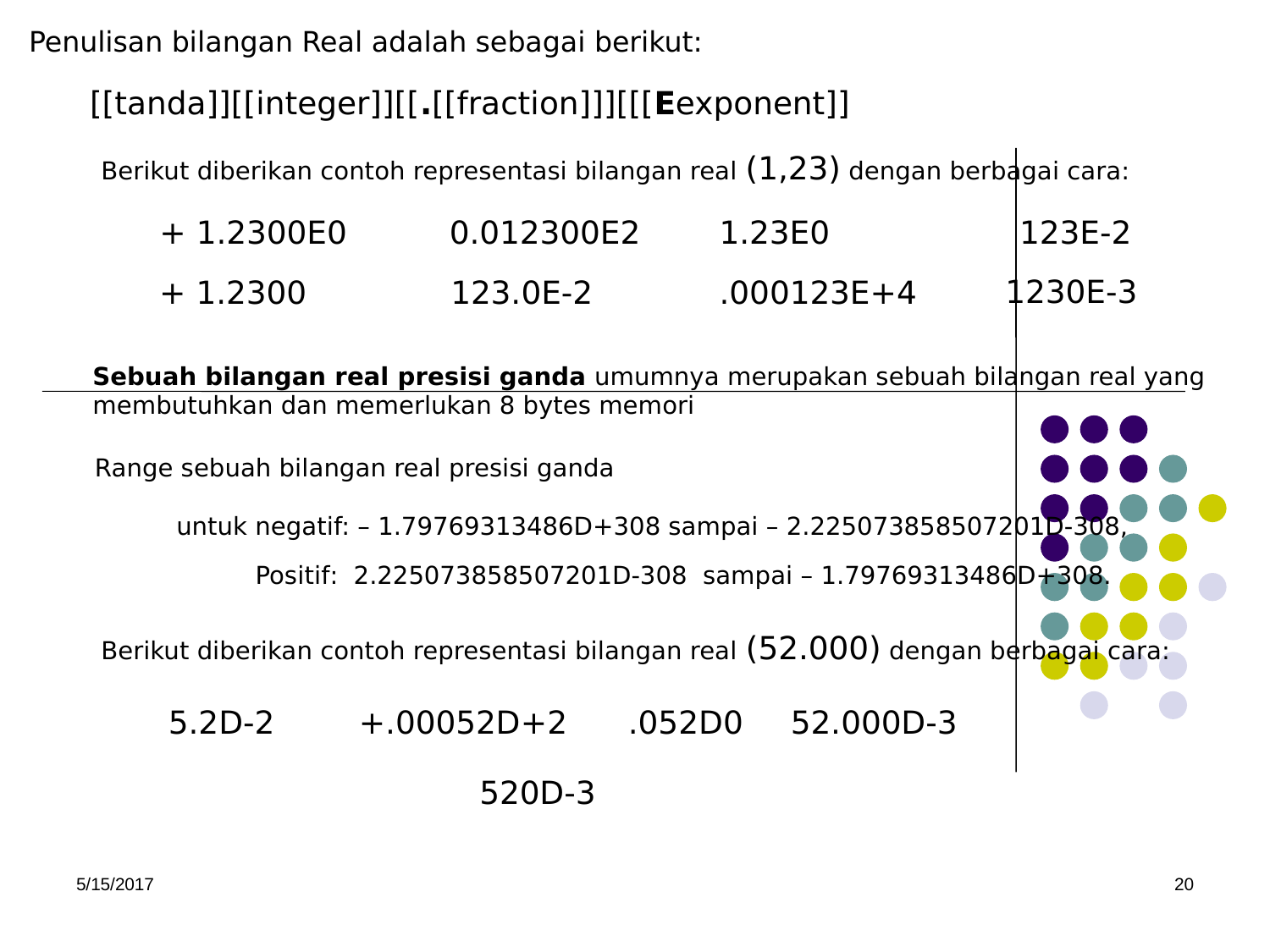

Penulisan bilangan Real adalah sebagai berikut:
 [[tanda]][[integer]][[.[[fraction]]][[[Eexponent]]
Berikut diberikan contoh representasi bilangan real (1,23) dengan berbagai cara:
+ 1.2300E0
0.012300E2
1.23E0
123E-2
1230E-3
+ 1.2300
123.0E-2
.000123E+4
Sebuah bilangan real presisi ganda umumnya merupakan sebuah bilangan real yang membutuhkan dan memerlukan 8 bytes memori
Range sebuah bilangan real presisi ganda
untuk negatif: – 1.79769313486D+308 sampai – 2.225073858507201D-308,
Positif:  2.225073858507201D-308  sampai – 1.79769313486D+308.
Berikut diberikan contoh representasi bilangan real (52.000) dengan berbagai cara:
5.2D-2
+.00052D+2
.052D0
52.000D-3
520D-3
5/15/2017
20